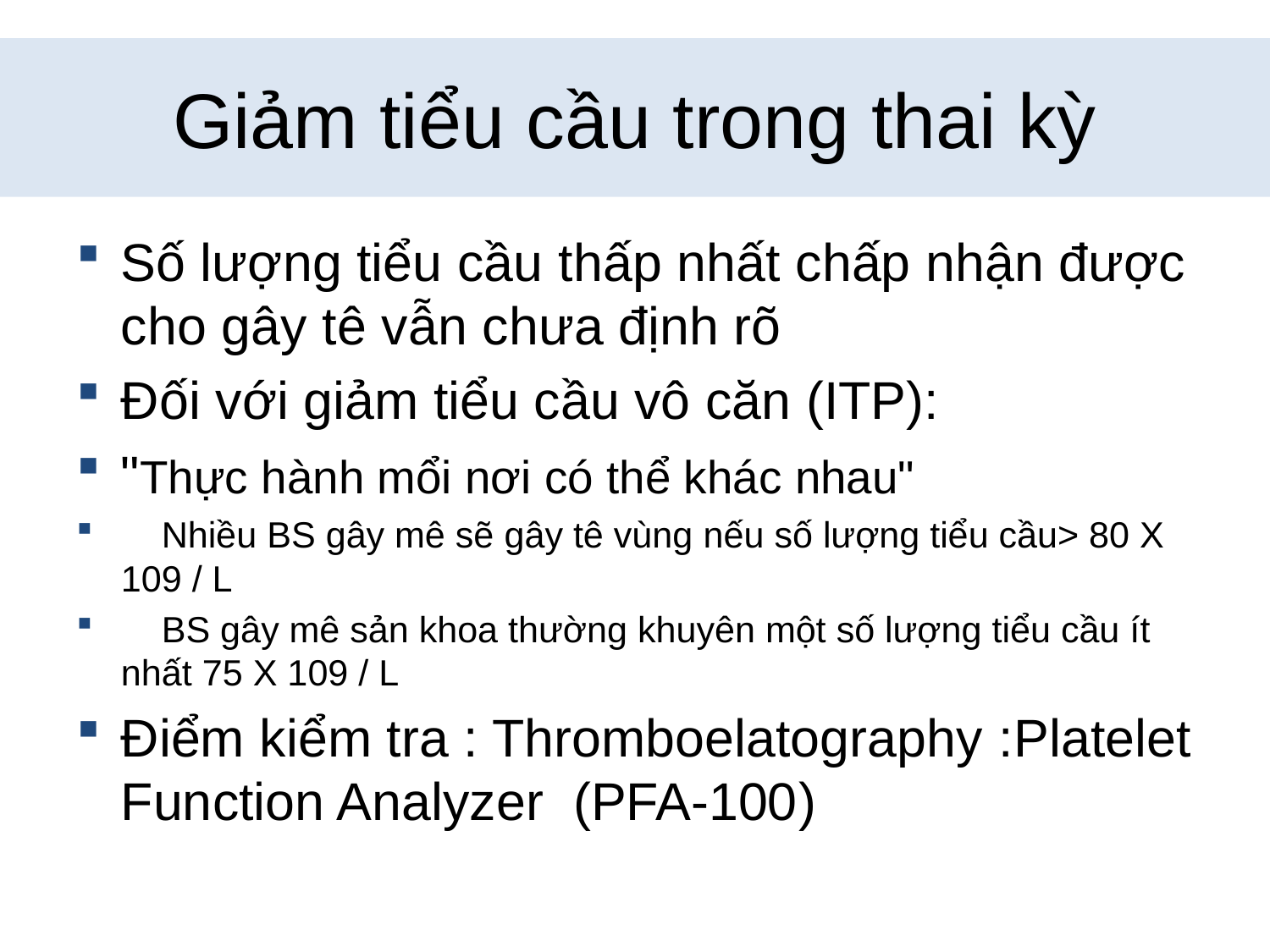

# Giảm tiểu cầu trong thai kỳ
Số lượng tiểu cầu thấp nhất chấp nhận được cho gây tê vẫn chưa định rõ
Đối với giảm tiểu cầu vô căn (ITP):
"Thực hành mổi nơi có thể khác nhau"
    Nhiều BS gây mê sẽ gây tê vùng nếu số lượng tiểu cầu> 80 X 109 / L
    BS gây mê sản khoa thường khuyên một số lượng tiểu cầu ít nhất 75 X 109 / L
Điểm kiểm tra : Thromboelatography :Platelet Function Analyzer  (PFA-100)